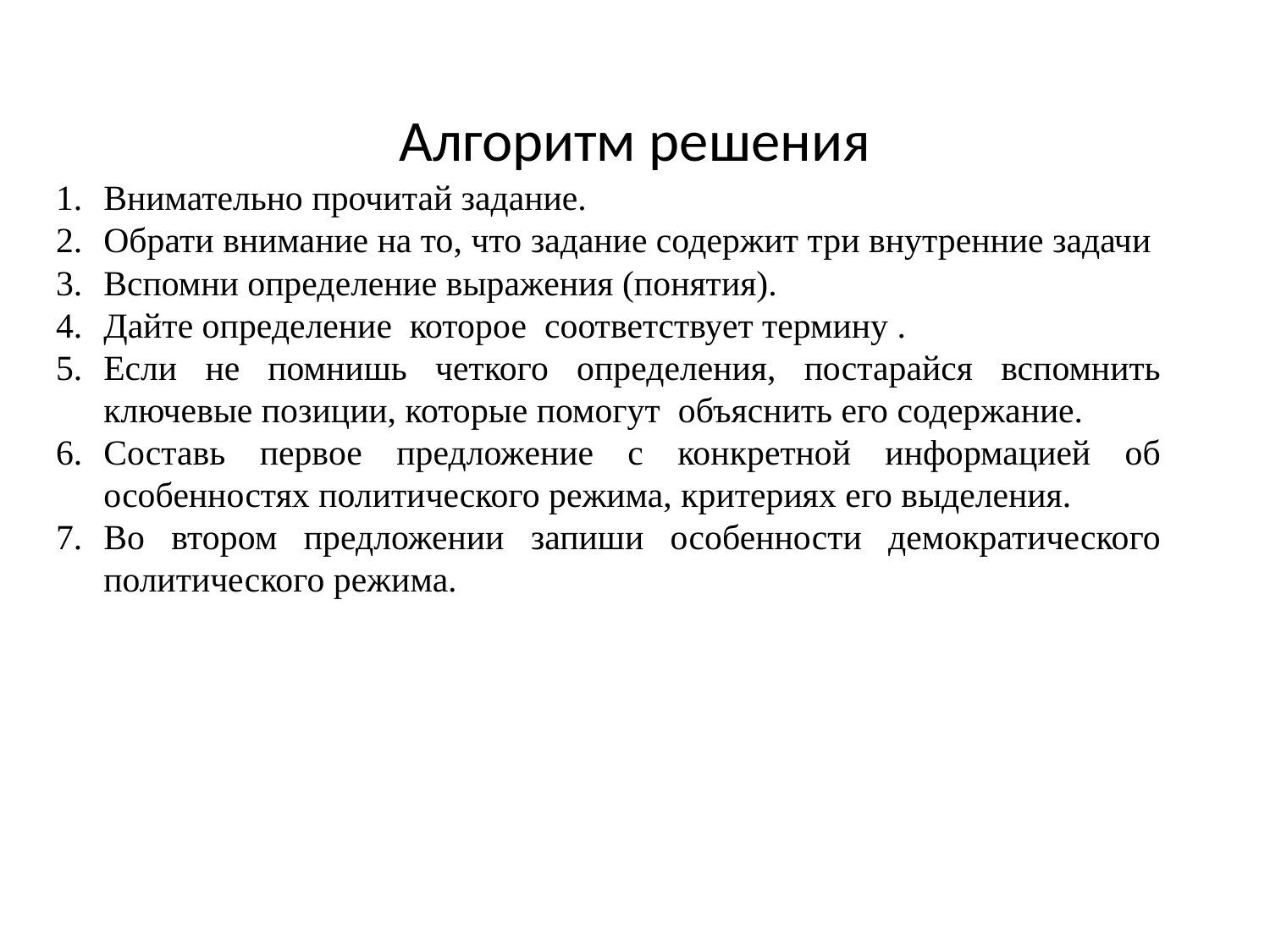

# Алгоритм решения
Внимательно прочитай задание.
Обрати внимание на то, что задание содержит три внутренние задачи
Вспомни определение выражения (понятия).
Дайте определение  которое  соответствует термину .
Если не помнишь четкого определения, постарайся вспомнить ключевые позиции, которые помогут  объяснить его содержание.
Составь первое предложение с конкретной информацией об особенностях политического режима, критериях его выделения.
Во втором предложении запиши особенности демократического политического режима.